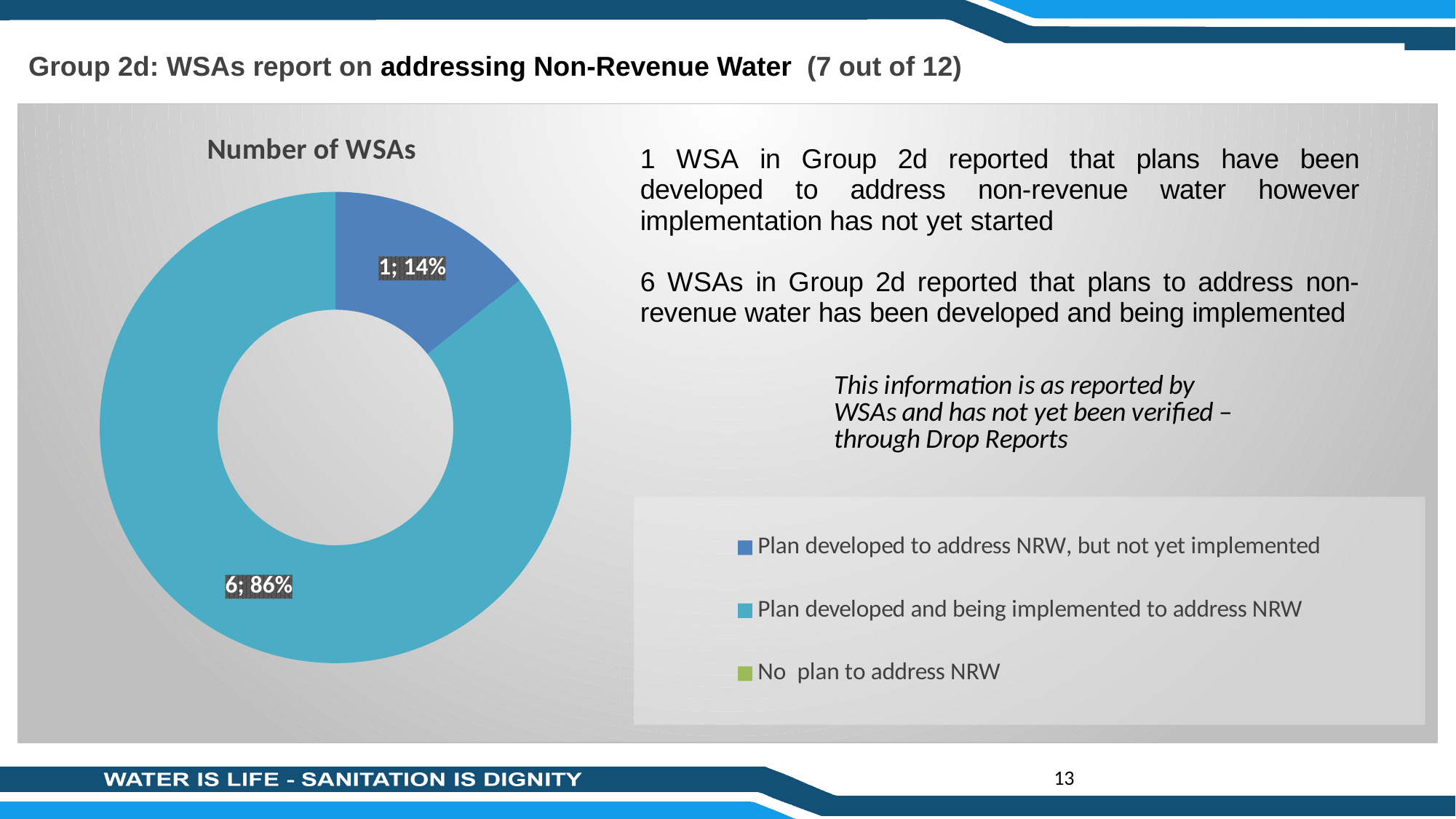

Group 2d: WSAs report on addressing Non-Revenue Water  (7 out of 12)

### Chart:

| Category | Number of WSAs |
|---|---|
| Plan developed to address NRW, but not yet implemented | 1.0 |
| Plan developed and being implemented to address NRW | 6.0 |
| No  plan to address NRW | 0.0 |
| No information provided | 0.0 |
13